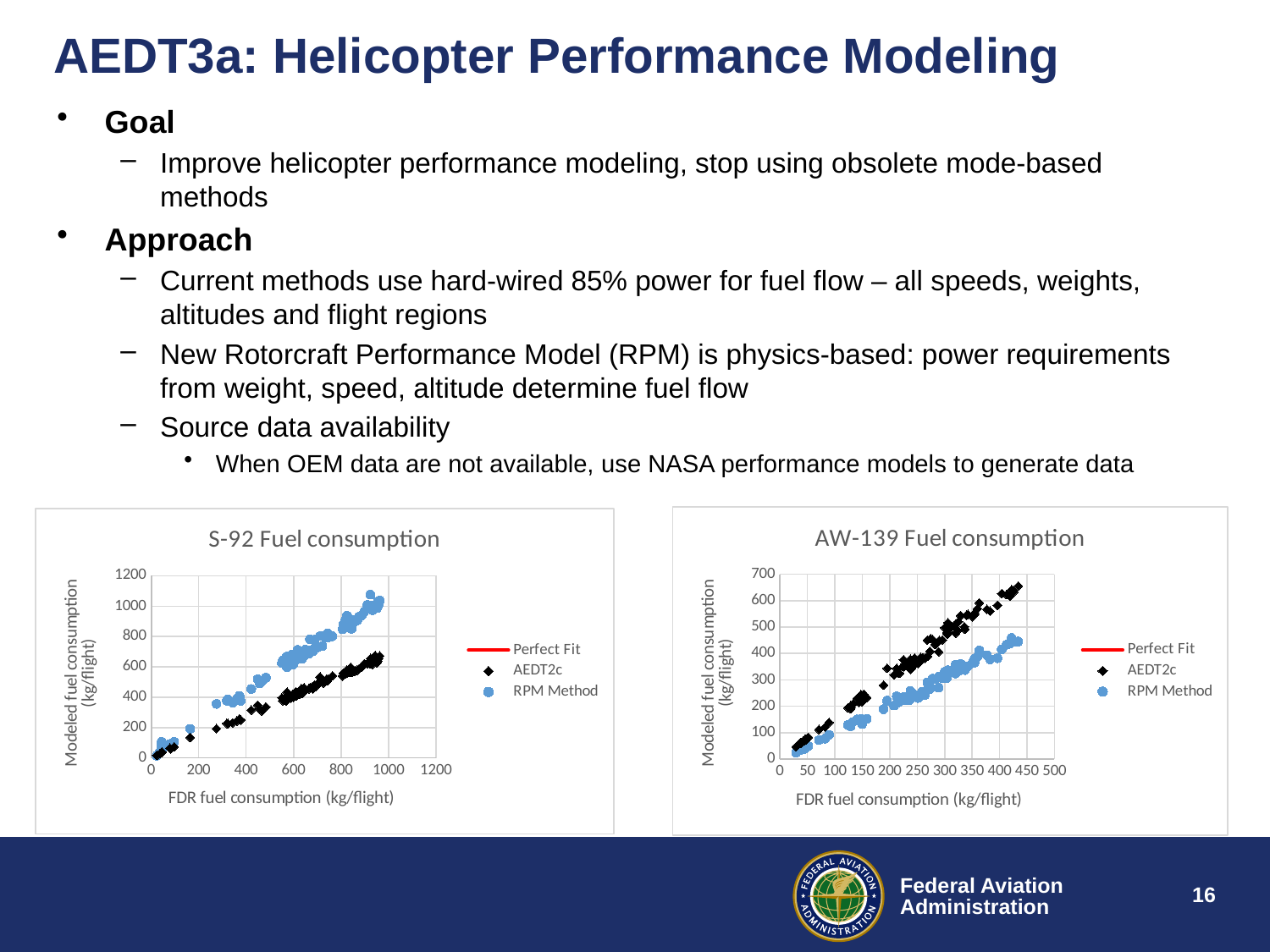

# AEDT3a: Helicopter Performance Modeling
Goal
Improve helicopter performance modeling, stop using obsolete mode-based methods
Approach
Current methods use hard-wired 85% power for fuel flow – all speeds, weights, altitudes and flight regions
New Rotorcraft Performance Model (RPM) is physics-based: power requirements from weight, speed, altitude determine fuel flow
Source data availability
When OEM data are not available, use NASA performance models to generate data

### Chart: AW-139 Fuel consumption

| Category |  |  |  |
|---|---|---|---|

### Chart: S-92 Fuel consumption

| Category |  |  |  |
|---|---|---|---|
16